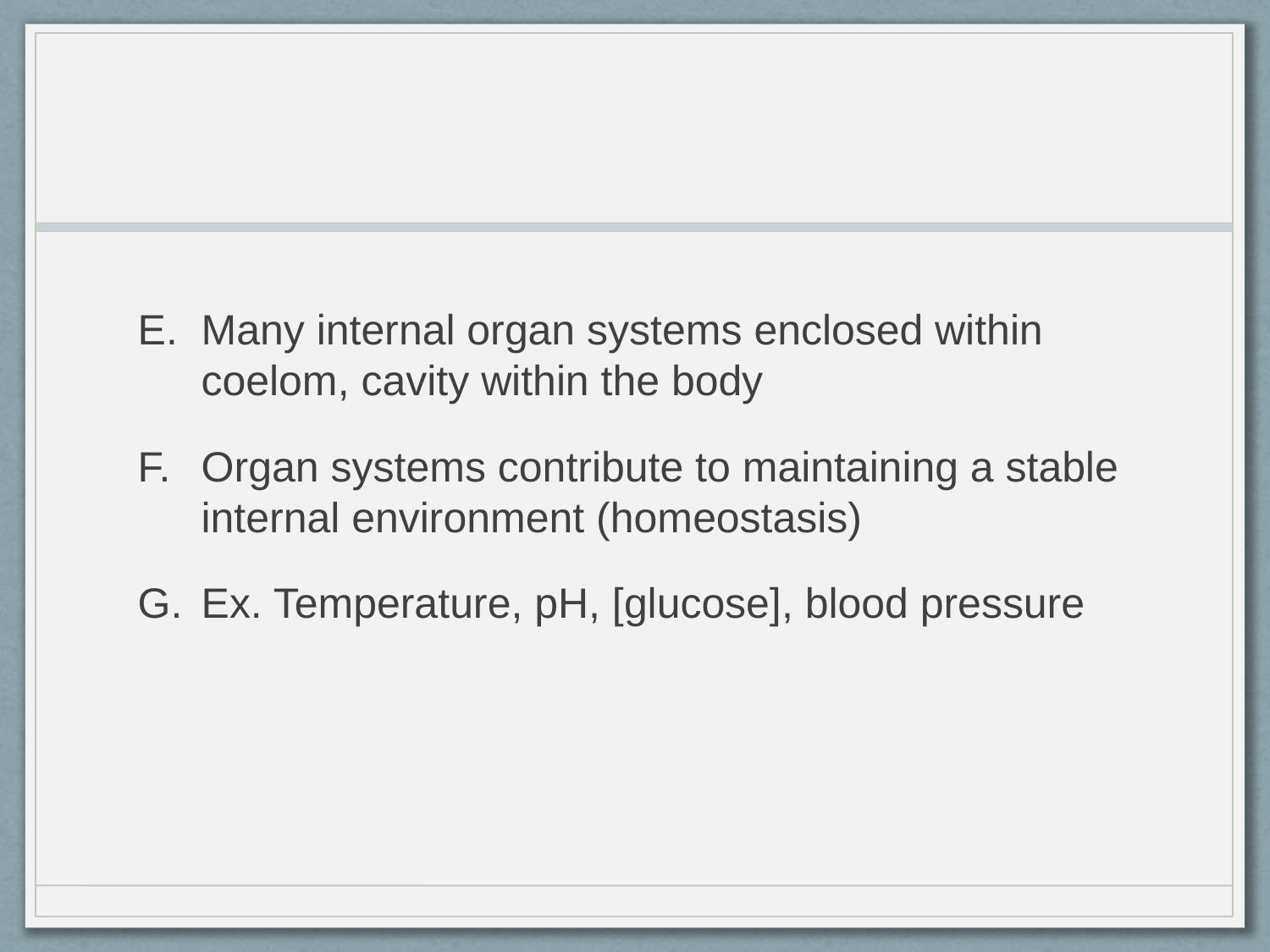

#
Many internal organ systems enclosed within coelom, cavity within the body
Organ systems contribute to maintaining a stable internal environment (homeostasis)
Ex. Temperature, pH, [glucose], blood pressure